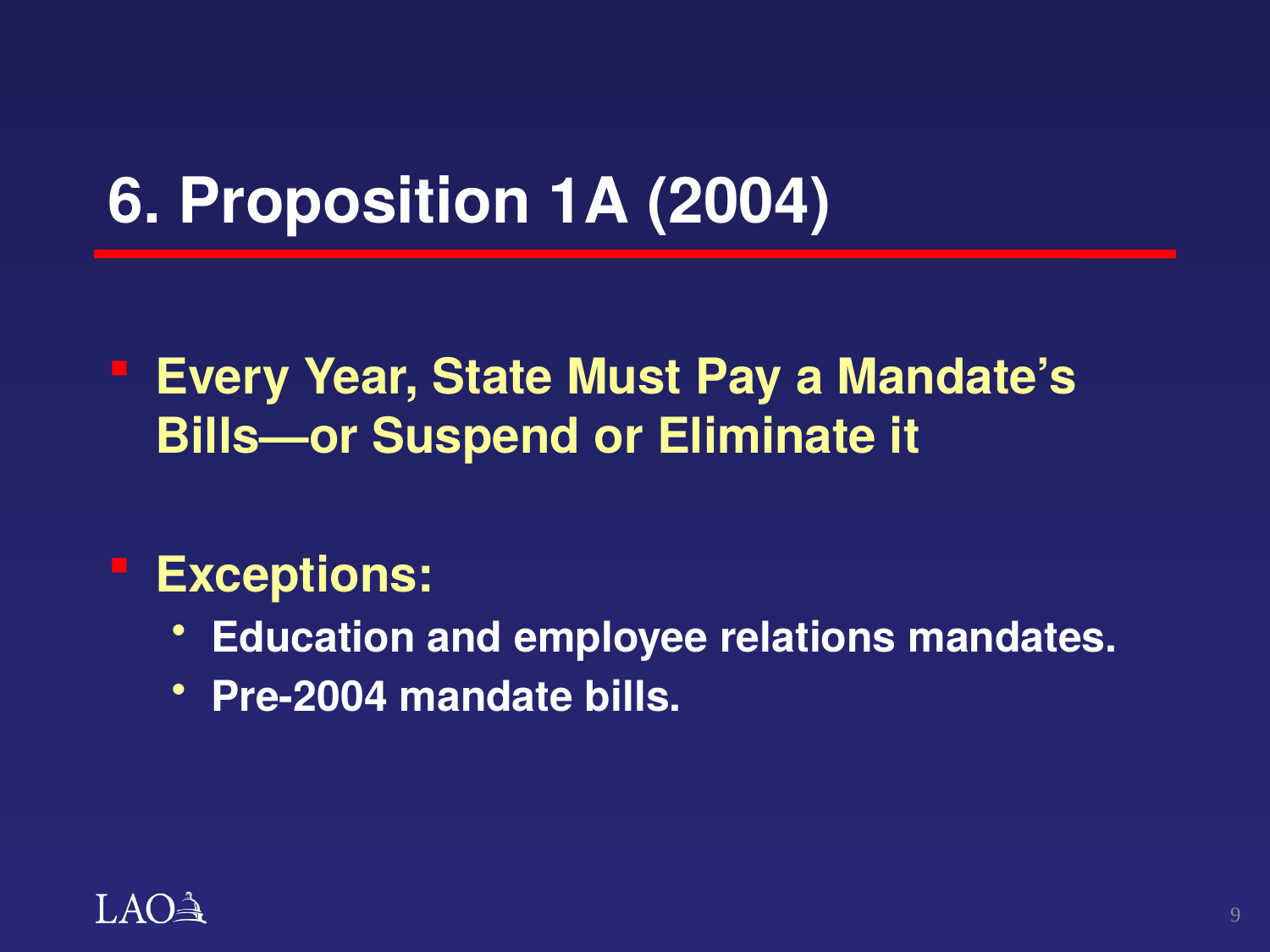

# 6. Proposition 1A (2004)
Every Year, State Must Pay a Mandate’s Bills—or Suspend or Eliminate it

Exceptions:
Education and employee relations mandates.
Pre-2004 mandate bills.
9